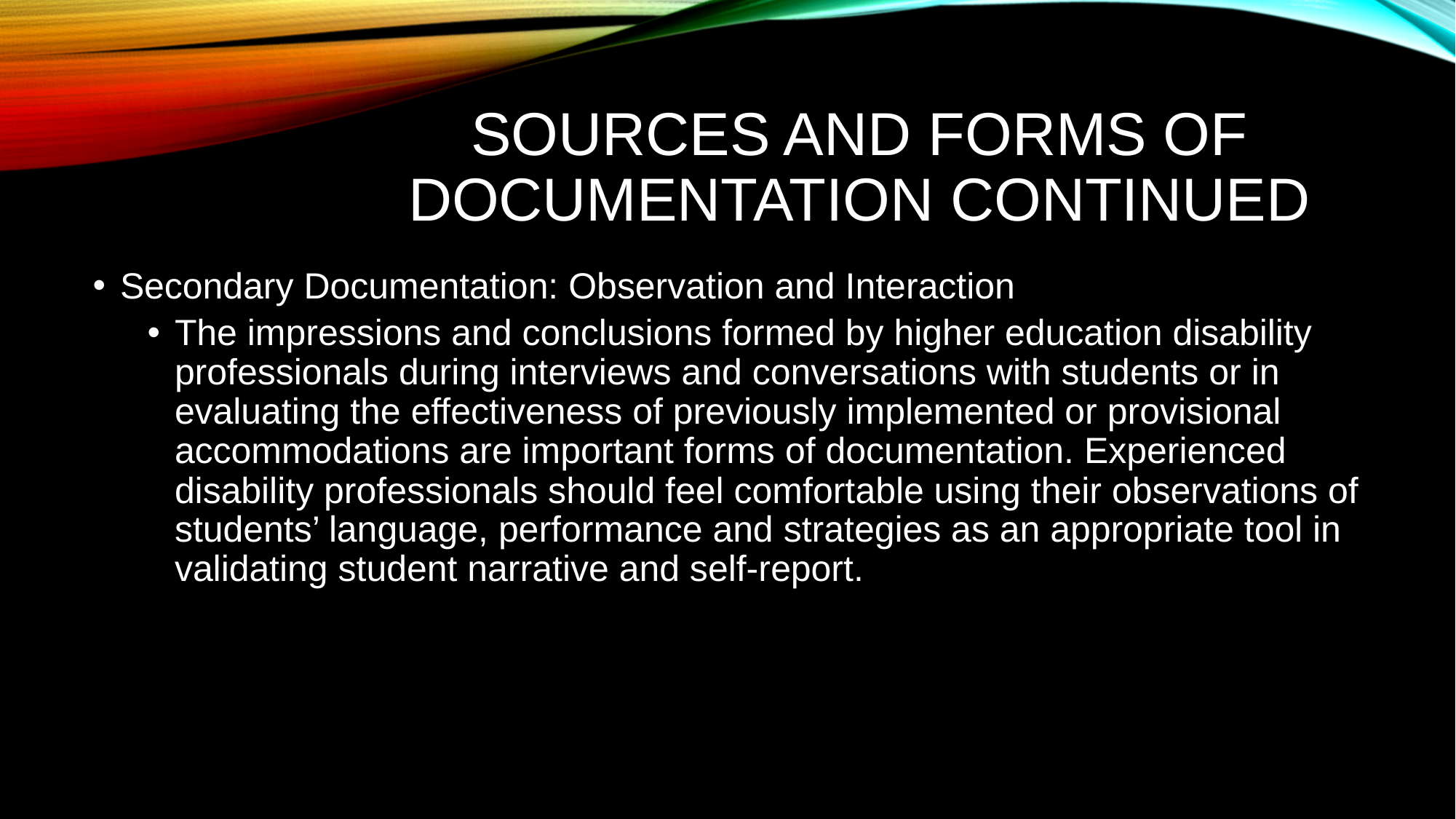

# Sources and Forms of Documentation Continued
Secondary Documentation: Observation and Interaction
The impressions and conclusions formed by higher education disability professionals during interviews and conversations with students or in evaluating the effectiveness of previously implemented or provisional accommodations are important forms of documentation. Experienced disability professionals should feel comfortable using their observations of students’ language, performance and strategies as an appropriate tool in validating student narrative and self-report.